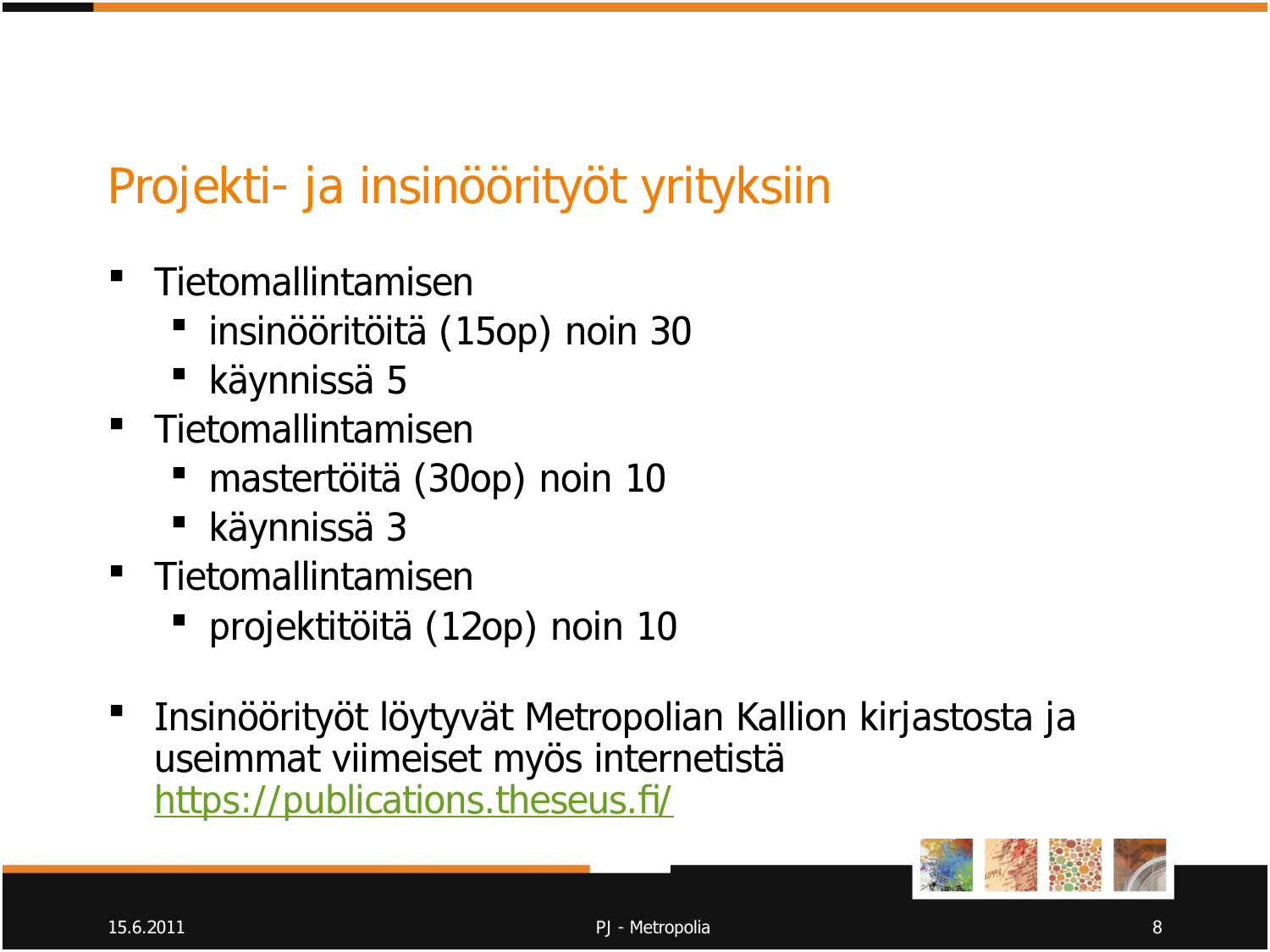

# Projekti- ja insinöörityöt yrityksiin
Tietomallintamisen
insinööritöitä (15op) noin 30
käynnissä 5
Tietomallintamisen
mastertöitä (30op) noin 10
käynnissä 3
Tietomallintamisen
projektitöitä (12op) noin 10
Insinöörityöt löytyvät Metropolian Kallion kirjastosta ja useimmat viimeiset myös internetistä https://publications.theseus.fi/

15.6.2011
PJ - Metropolia
8